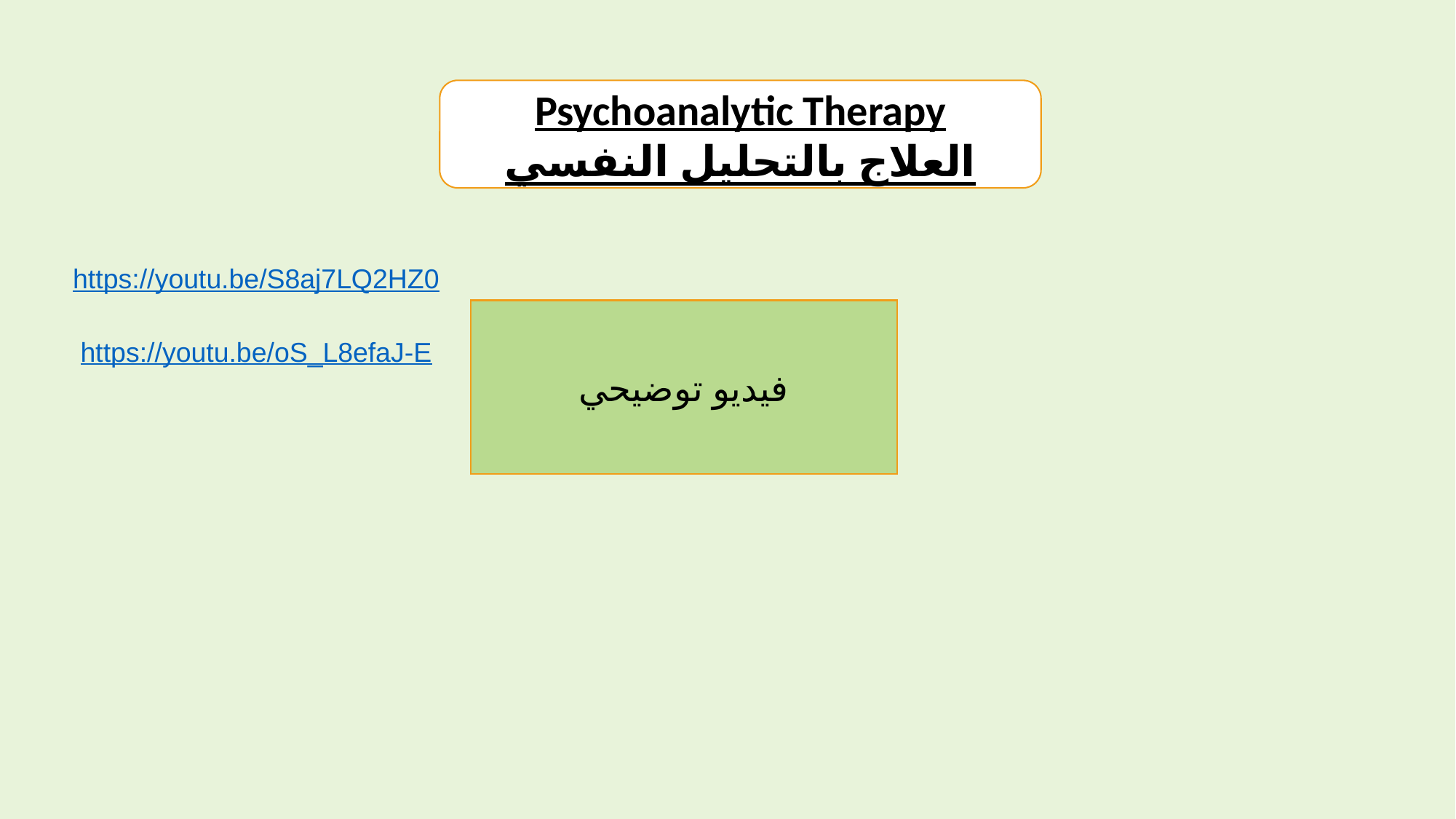

Psychoanalytic Therapy
العلاج بالتحليل النفسي
https://youtu.be/S8aj7LQ2HZ0
 فيديو توضيحي
https://youtu.be/oS_L8efaJ-E